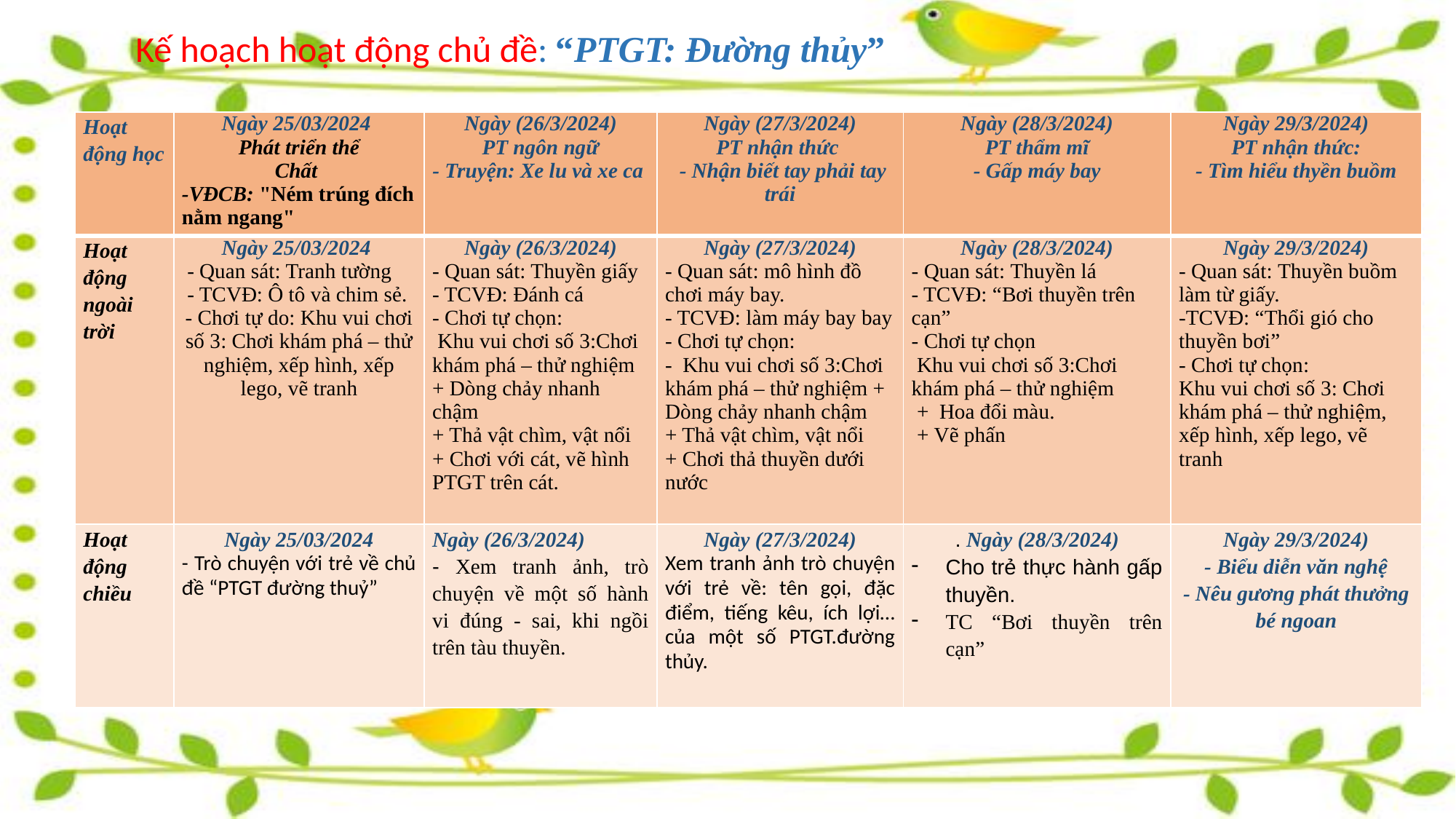

# Kế hoạch hoạt động chủ đề: “PTGT: Đường thủy”
| Hoạt động học | Ngày 25/03/2024  Phát triển thể Chất -VĐCB: "Ném trúng đích nằm ngang" | Ngày (26/3/2024) PT ngôn ngữ - Truyện: Xe lu và xe ca | Ngày (27/3/2024) PT nhận thức - Nhận biết tay phải tay trái | Ngày (28/3/2024) PT thẩm mĩ - Gấp máy bay | Ngày 29/3/2024) PT nhận thức: - Tìm hiểu thyền buồm |
| --- | --- | --- | --- | --- | --- |
| Hoạt động ngoài trời | Ngày 25/03/2024   - Quan sát: Tranh tường - TCVĐ: Ô tô và chim sẻ. - Chơi tự do: Khu vui chơi số 3: Chơi khám phá – thử nghiệm, xếp hình, xếp lego, vẽ tranh | Ngày (26/3/2024) - Quan sát: Thuyền giấy - TCVĐ: Đánh cá - Chơi tự chọn: Khu vui chơi số 3:Chơi khám phá – thử nghiệm + Dòng chảy nhanh chậm + Thả vật chìm, vật nổi + Chơi với cát, vẽ hình PTGT trên cát. | Ngày (27/3/2024) - Quan sát: mô hình đồ chơi máy bay. - TCVĐ: làm máy bay bay - Chơi tự chọn: - Khu vui chơi số 3:Chơi khám phá – thử nghiệm + Dòng chảy nhanh chậm + Thả vật chìm, vật nổi + Chơi thả thuyền dưới nước | Ngày (28/3/2024) - Quan sát: Thuyền lá - TCVĐ: “Bơi thuyền trên cạn” - Chơi tự chọn Khu vui chơi số 3:Chơi khám phá – thử nghiệm + Hoa đổi màu. + Vẽ phấn | Ngày 29/3/2024) - Quan sát: Thuyền buồm làm từ giấy. -TCVĐ: “Thổi gió cho thuyền bơi” - Chơi tự chọn: Khu vui chơi số 3: Chơi khám phá – thử nghiệm, xếp hình, xếp lego, vẽ tranh |
| Hoạt động chiều | Ngày 25/03/2024 - Trò chuyện với trẻ về chủ đề “PTGT đường thuỷ” | Ngày (26/3/2024) - Xem tranh ảnh, trò chuyện về một số hành vi đúng - sai, khi ngồi trên tàu thuyền. | Ngày (27/3/2024) Xem tranh ảnh trò chuyện với trẻ về: tên gọi, đặc điểm, tiếng kêu, ích lợi… của một số PTGT.đường thủy. | . Ngày (28/3/2024) Cho trẻ thực hành gấp thuyền.  TC “Bơi thuyền trên cạn” | Ngày 29/3/2024) - Biểu diễn văn nghệ - Nêu gương phát thưởng bé ngoan |